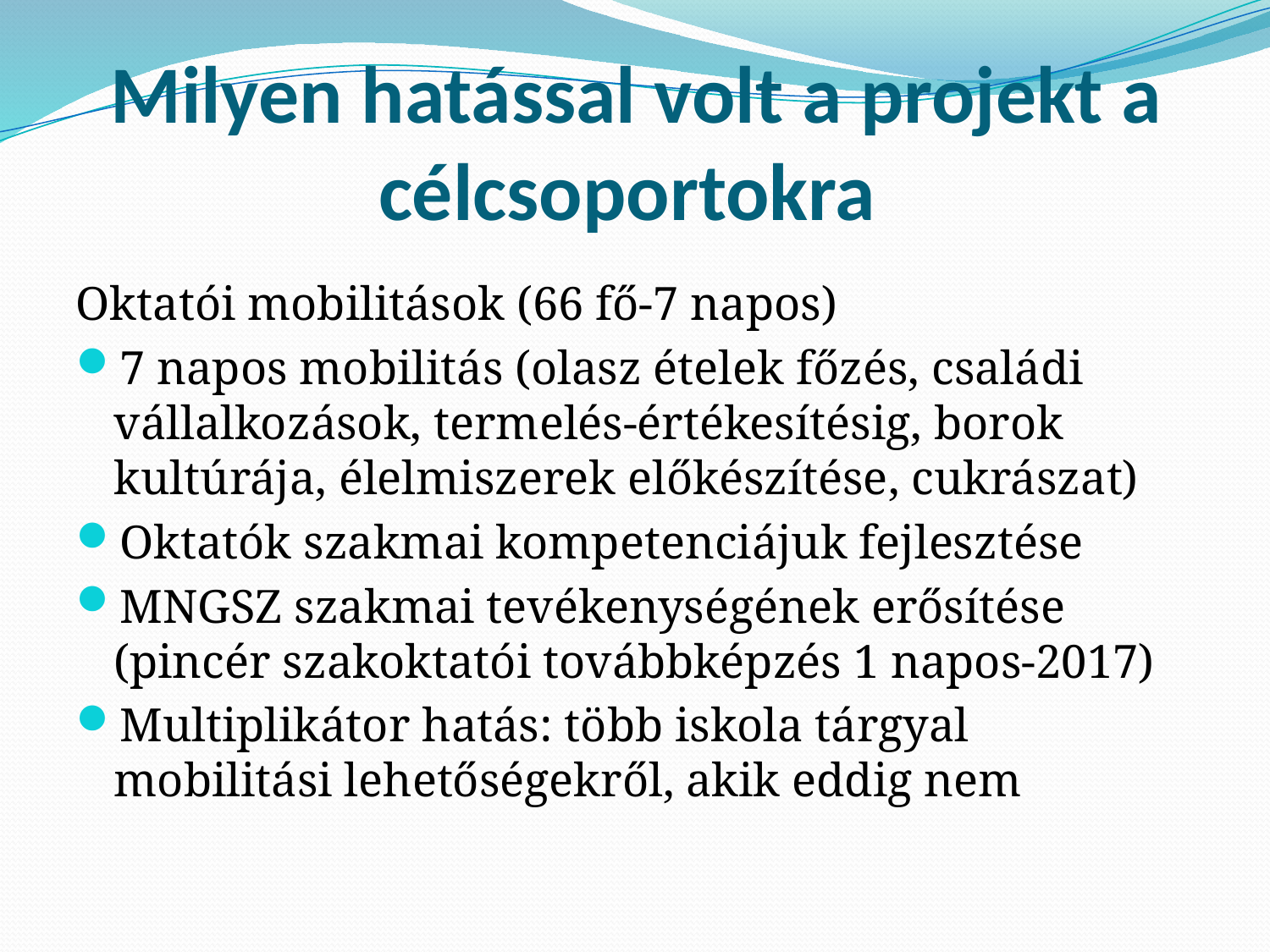

# Milyen hatással volt a projekt a célcsoportokra
Oktatói mobilitások (66 fő-7 napos)
7 napos mobilitás (olasz ételek főzés, családi vállalkozások, termelés-értékesítésig, borok kultúrája, élelmiszerek előkészítése, cukrászat)
Oktatók szakmai kompetenciájuk fejlesztése
MNGSZ szakmai tevékenységének erősítése (pincér szakoktatói továbbképzés 1 napos-2017)
Multiplikátor hatás: több iskola tárgyal mobilitási lehetőségekről, akik eddig nem